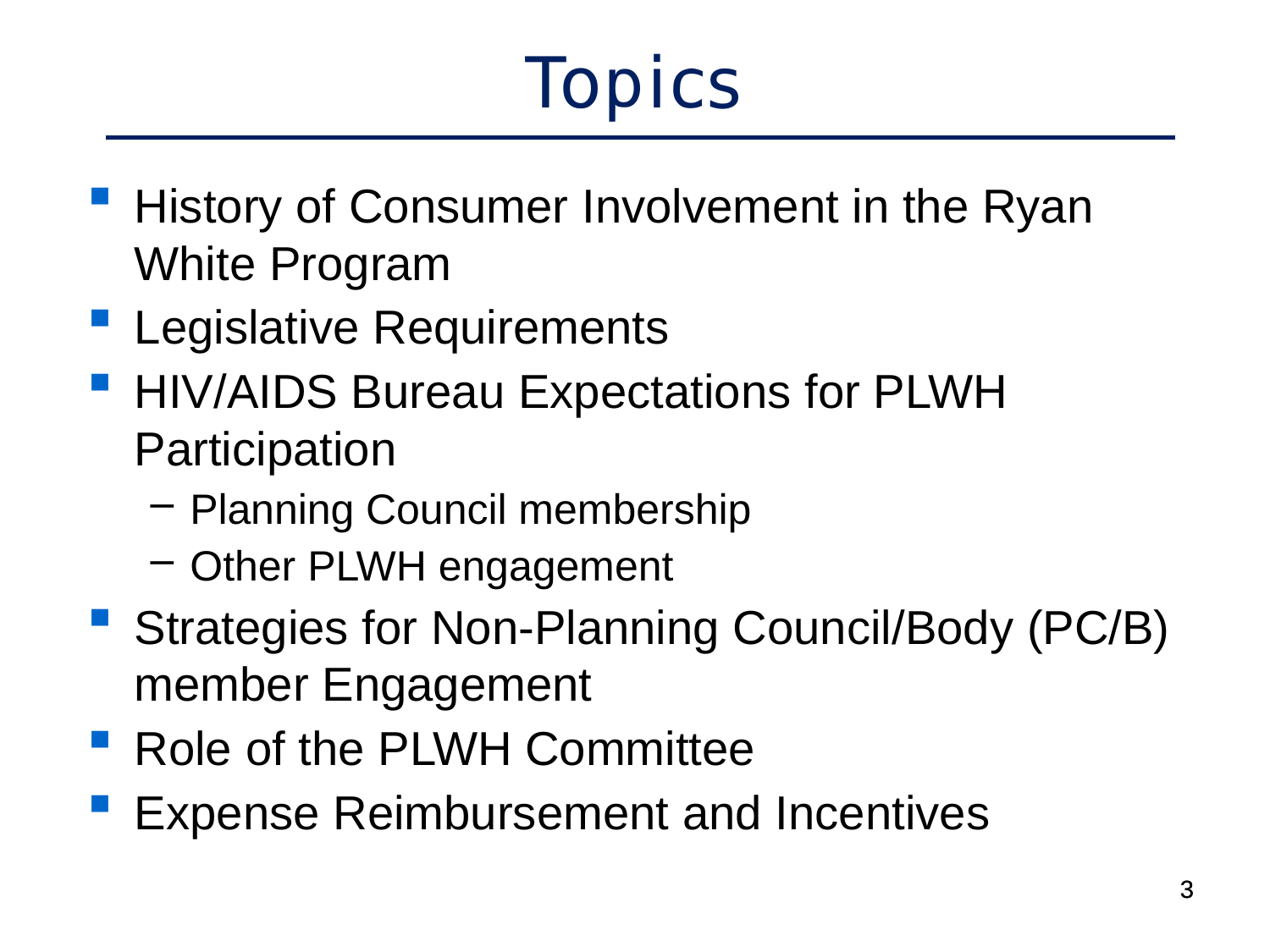

# Topics
History of Consumer Involvement in the Ryan White Program
Legislative Requirements
HIV/AIDS Bureau Expectations for PLWH Participation
Planning Council membership
Other PLWH engagement
Strategies for Non-Planning Council/Body (PC/B) member Engagement
Role of the PLWH Committee
Expense Reimbursement and Incentives

3
3